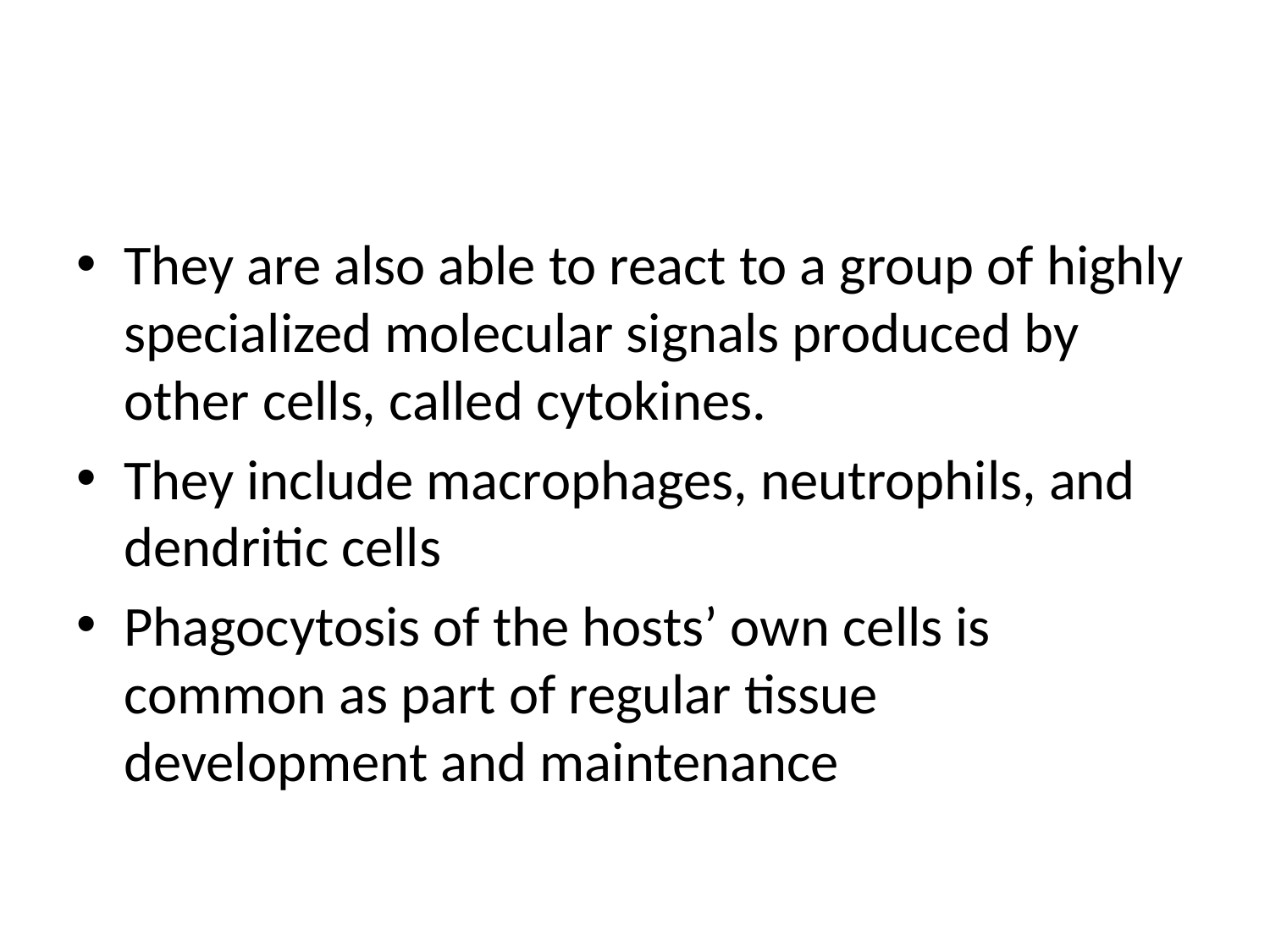

#
They are also able to react to a group of highly specialized molecular signals produced by other cells, called cytokines.
They include macrophages, neutrophils, and dendritic cells
Phagocytosis of the hosts’ own cells is common as part of regular tissue development and maintenance